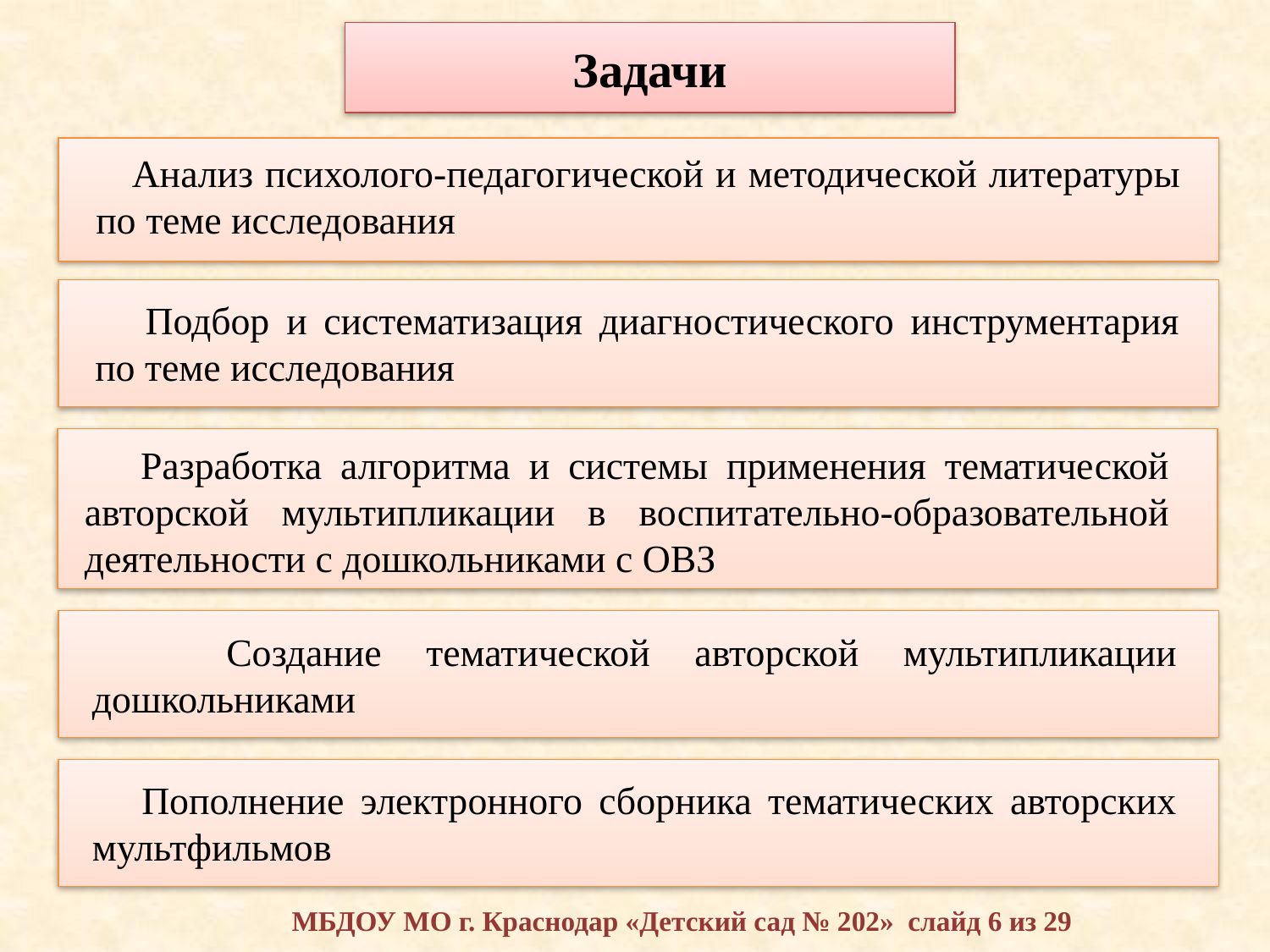

Задачи

   Анализ психолого-педагогической и методической литературы по теме исследования

   Подбор и систематизация диагностического инструментария по теме исследования

   Разработка алгоритма и системы применения тематической авторской мультипликации в воспитательно-образовательной деятельности с дошкольниками с ОВЗ

   Создание тематической авторской мультипликации дошкольниками

   Пополнение электронного сборника тематических авторских мультфильмов
МБДОУ МО г. Краснодар «Детский сад № 202»  слайд 6 из 29